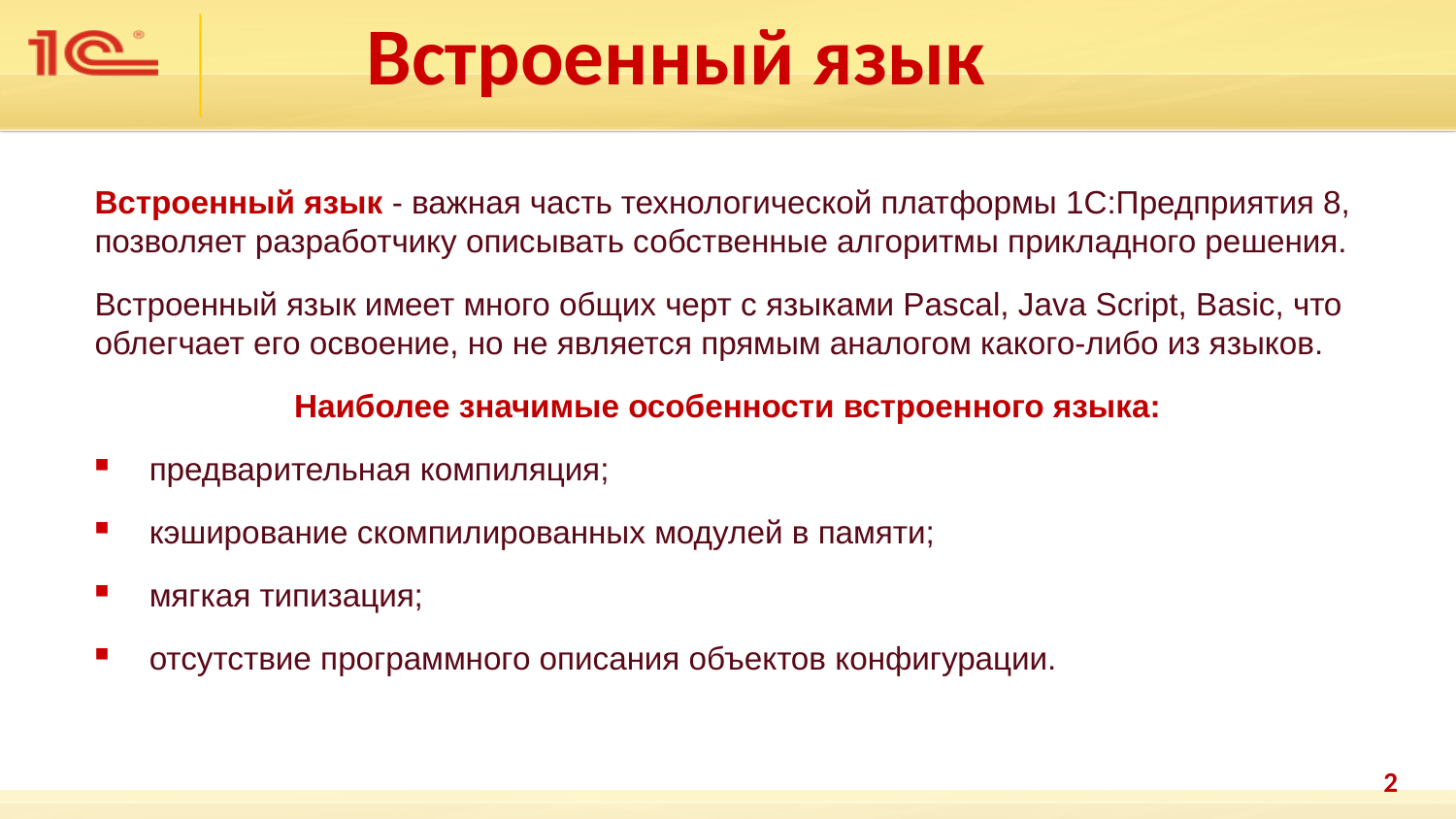

# Встроенный язык
Встроенный язык - важная часть технологической платформы 1С:Предприятия 8,  позволяет разработчику описывать собственные алгоритмы прикладного решения.
Встроенный язык имеет много общих черт с языками Pascal, Java Script, Basic, что облегчает его освоение, но не является прямым аналогом какого-либо из языков.
Наиболее значимые особенности встроенного языка:
предварительная компиляция;
кэширование скомпилированных модулей в памяти;
мягкая типизация;
отсутствие программного описания объектов конфигурации.
2